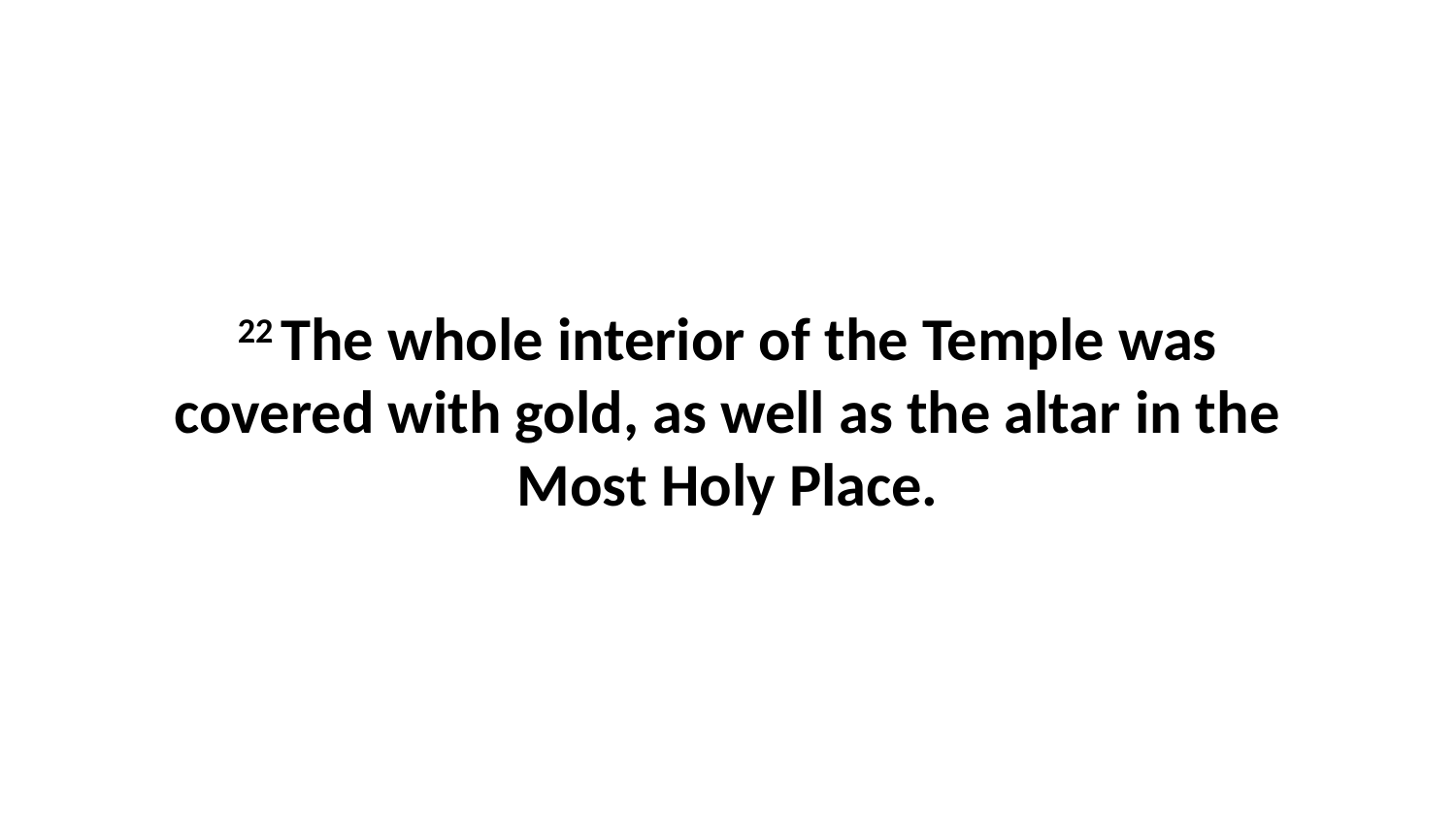

22 The whole interior of the Temple was covered with gold, as well as the altar in the Most Holy Place.